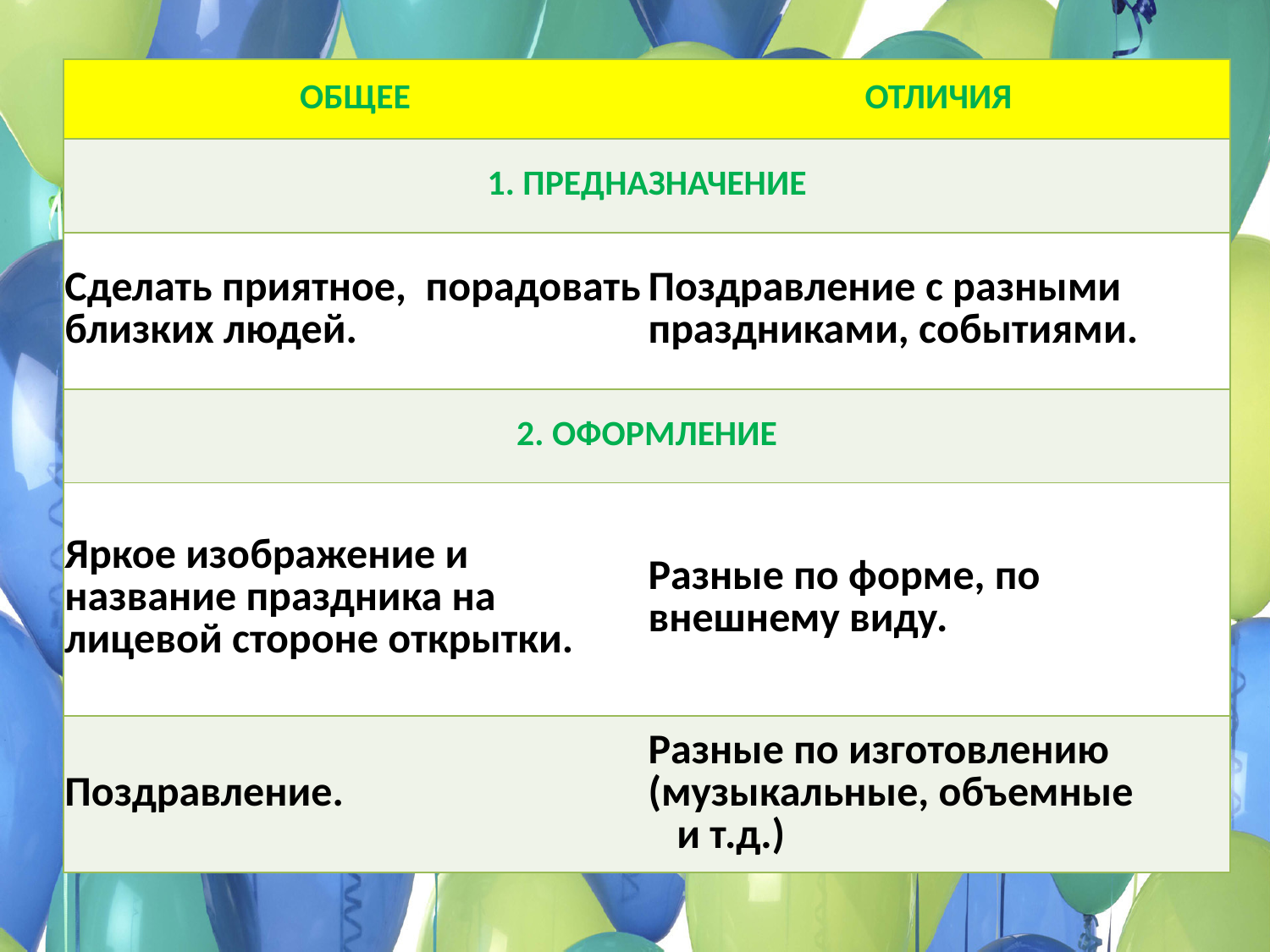

| ОБЩЕЕ | ОТЛИЧИЯ |
| --- | --- |
| 1. ПРЕДНАЗНАЧЕНИЕ |  |
| Сделать приятное, порадовать близких людей. | Поздравление с разными праздниками, событиями. |
| 2. ОФОРМЛЕНИЕ |  |
| Яркое изображение и название праздника на лицевой стороне открытки. | Разные по форме, по внешнему виду. |
| Поздравление. | Разные по изготовлению (музыкальные, объемные и т.д.) |